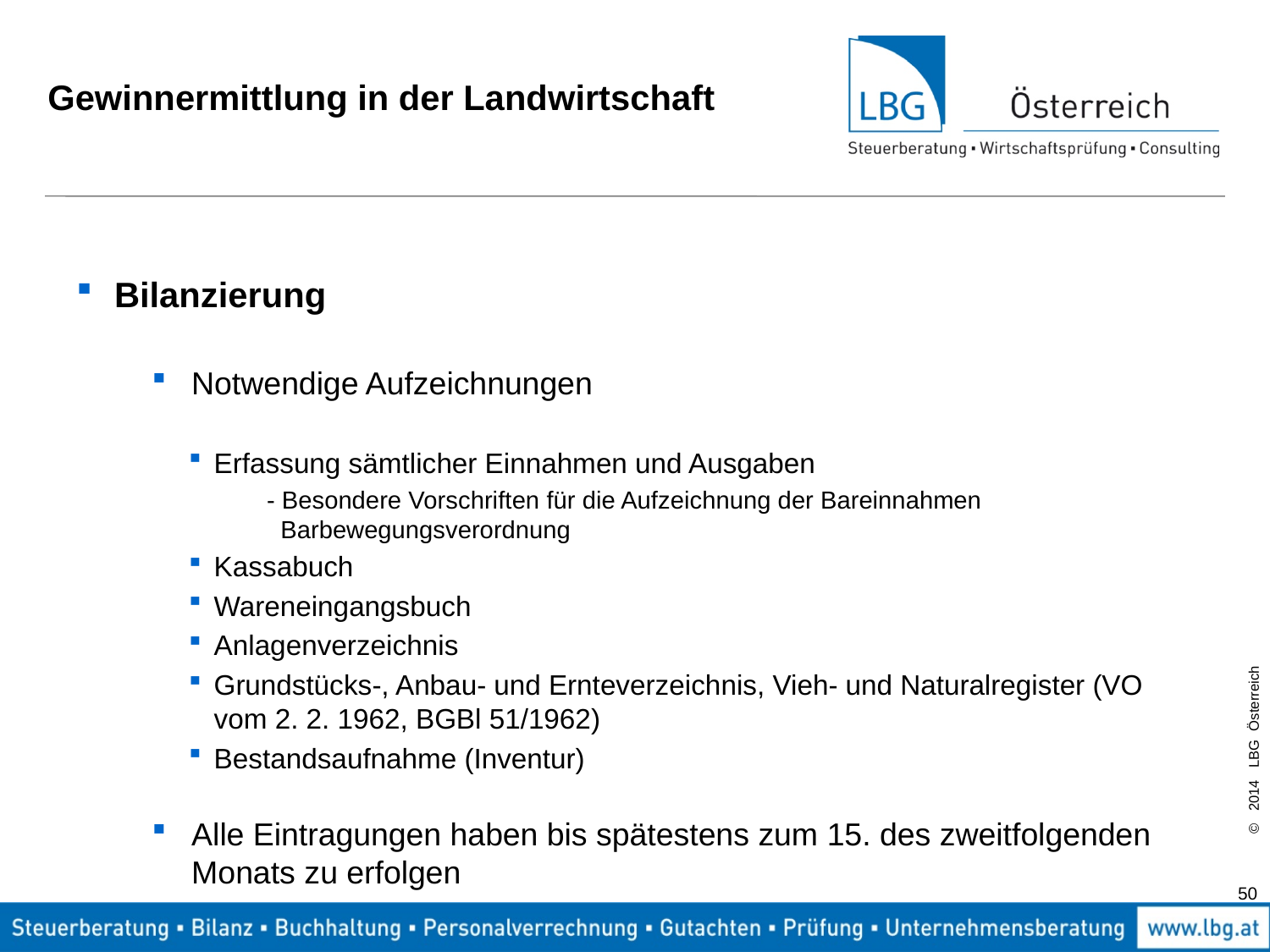

# Gewinnermittlung in der Landwirtschaft
Bilanzierung
Notwendige Aufzeichnungen
Erfassung sämtlicher Einnahmen und Ausgaben
- Besondere Vorschriften für die Aufzeichnung der Bareinnahmen
  Barbewegungsverordnung
Kassabuch
Wareneingangsbuch
Anlagenverzeichnis
Grundstücks-, Anbau- und Ernteverzeichnis, Vieh- und Naturalregister (VO vom 2. 2. 1962, BGBl 51/1962)
Bestandsaufnahme (Inventur)
Alle Eintragungen haben bis spätestens zum 15. des zweitfolgenden Monats zu erfolgen

50